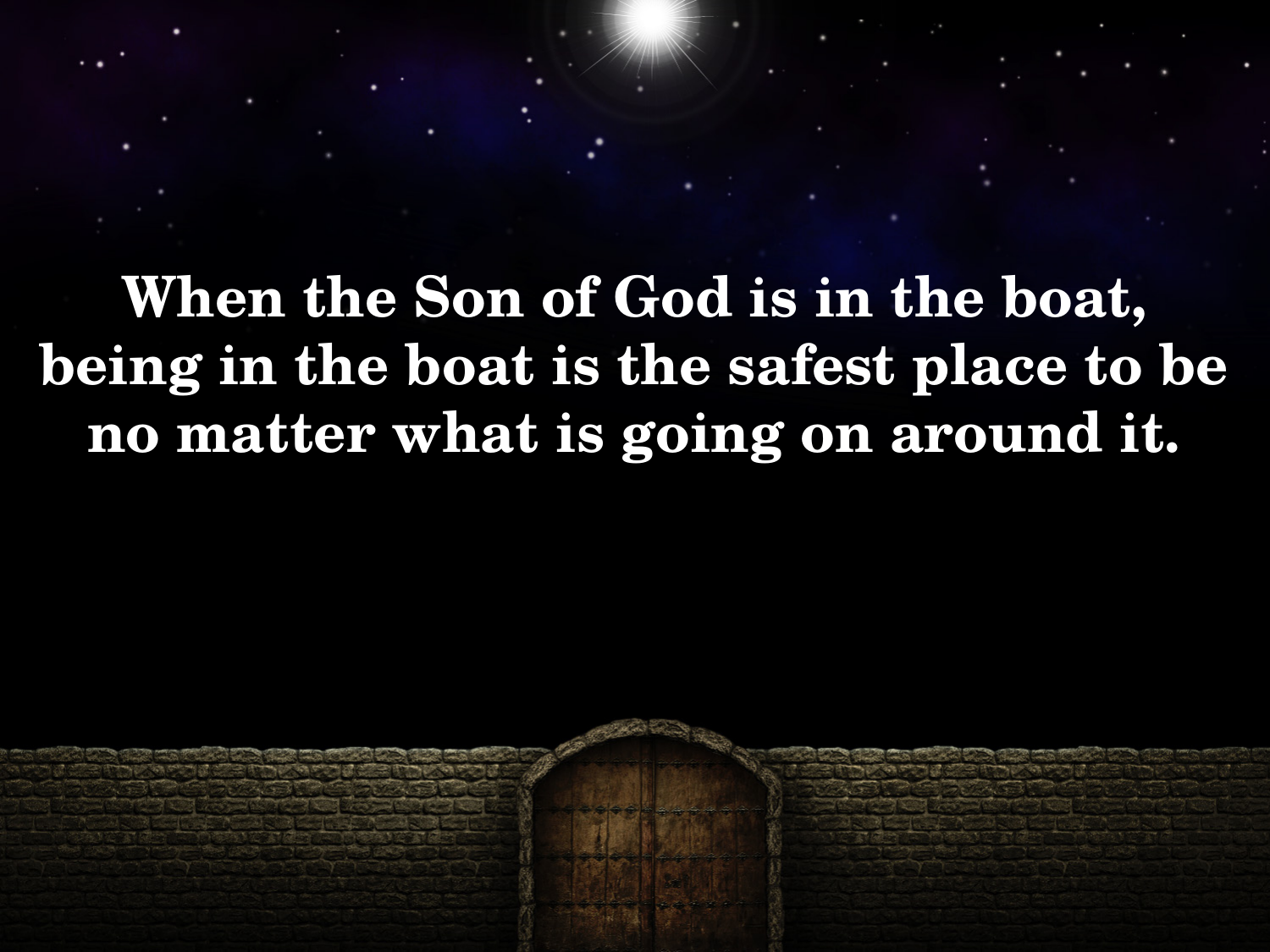

When the Son of God is in the boat, being in the boat is the safest place to be no matter what is going on around it.